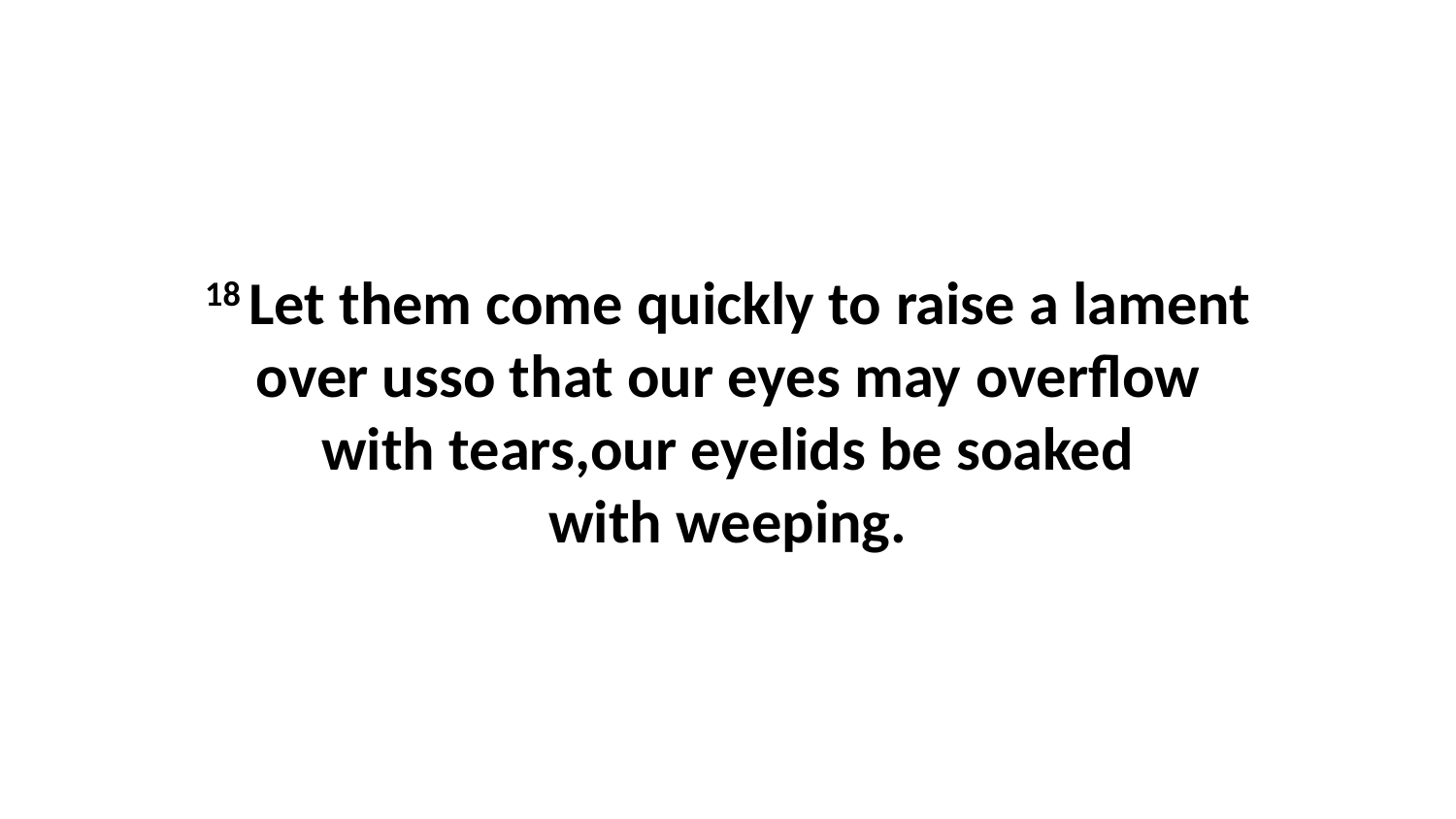

18 Let them come quickly to raise a lament over usso that our eyes may overflow with tears,our eyelids be soaked with weeping.